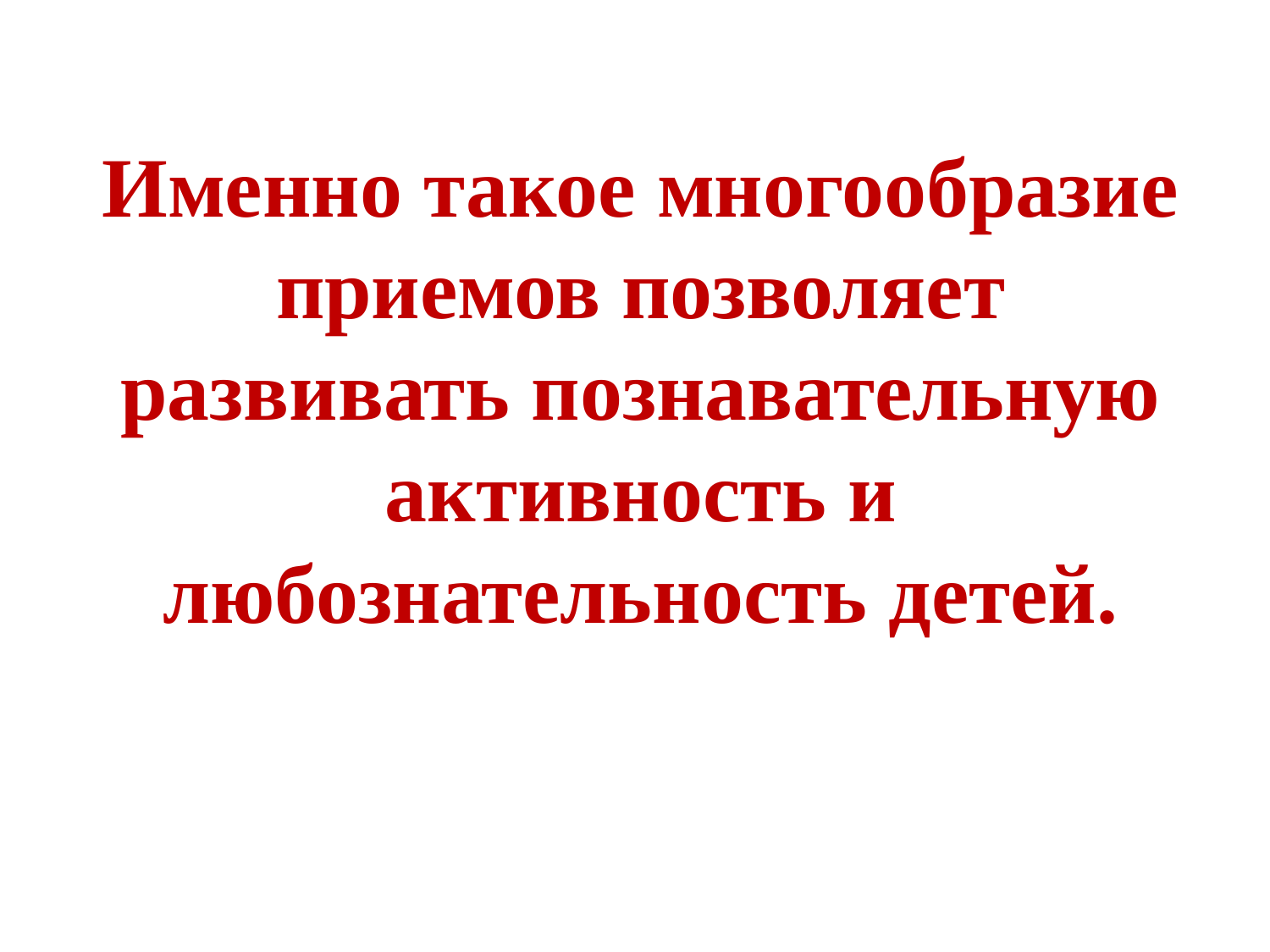

Именно такое многообразие приемов позволяет развивать познавательную активность и любознательность детей.